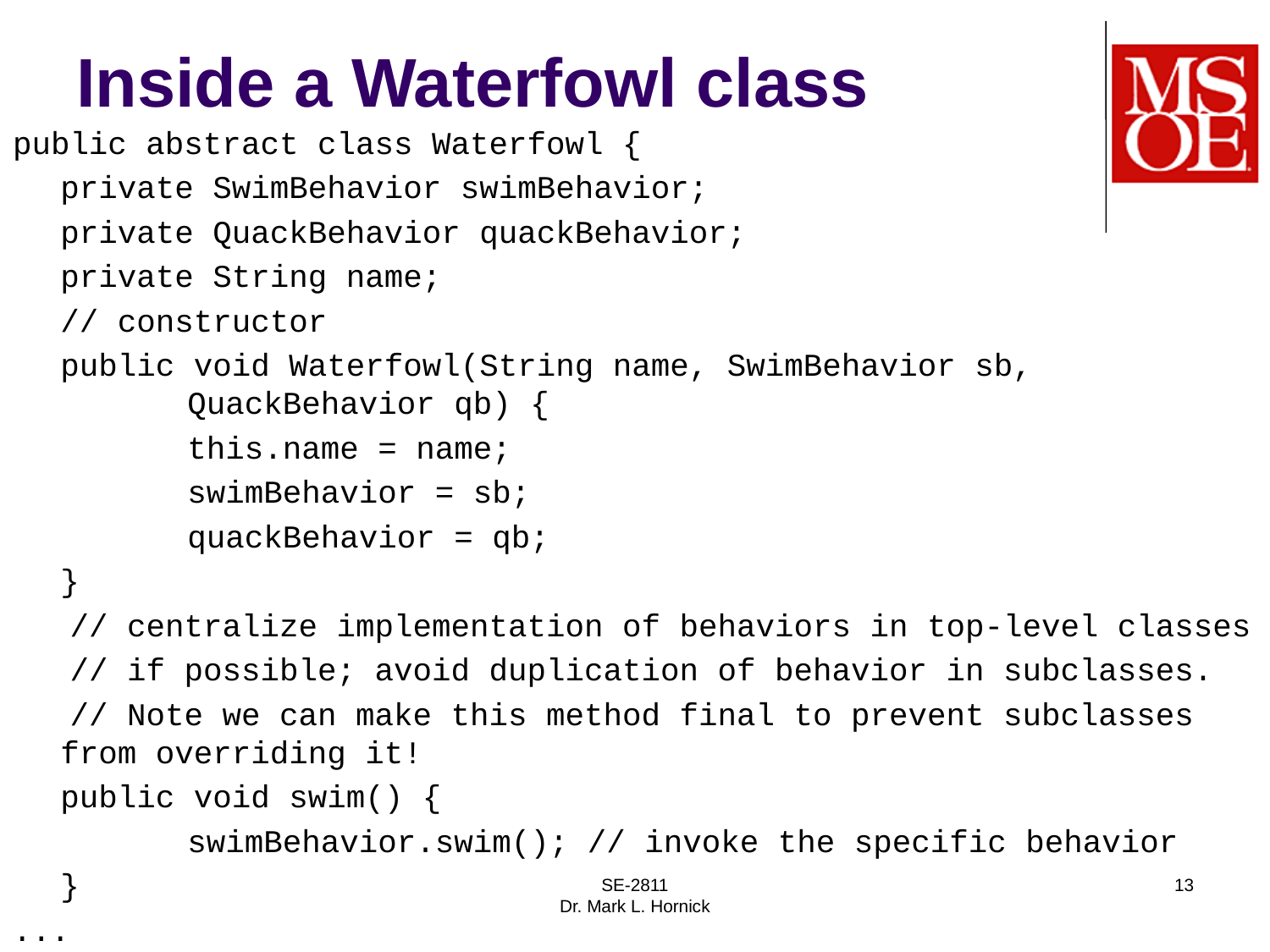

# Inside a Waterfowl class
public abstract class Waterfowl {
	private SwimBehavior swimBehavior;
	private QuackBehavior quackBehavior;
	private String name;
	// constructor
	public void Waterfowl(String name, SwimBehavior sb,
	QuackBehavior qb) {
		this.name = name;
		swimBehavior = sb;
		quackBehavior = qb;
	}
   // centralize implementation of behaviors in top-level classes
   // if possible; avoid duplication of behavior in subclasses.
   // Note we can make this method final to prevent subclasses from overriding it!
	public void swim() {
		swimBehavior.swim(); // invoke the specific behavior
	}
...
SE-2811
Dr. Mark L. Hornick
13